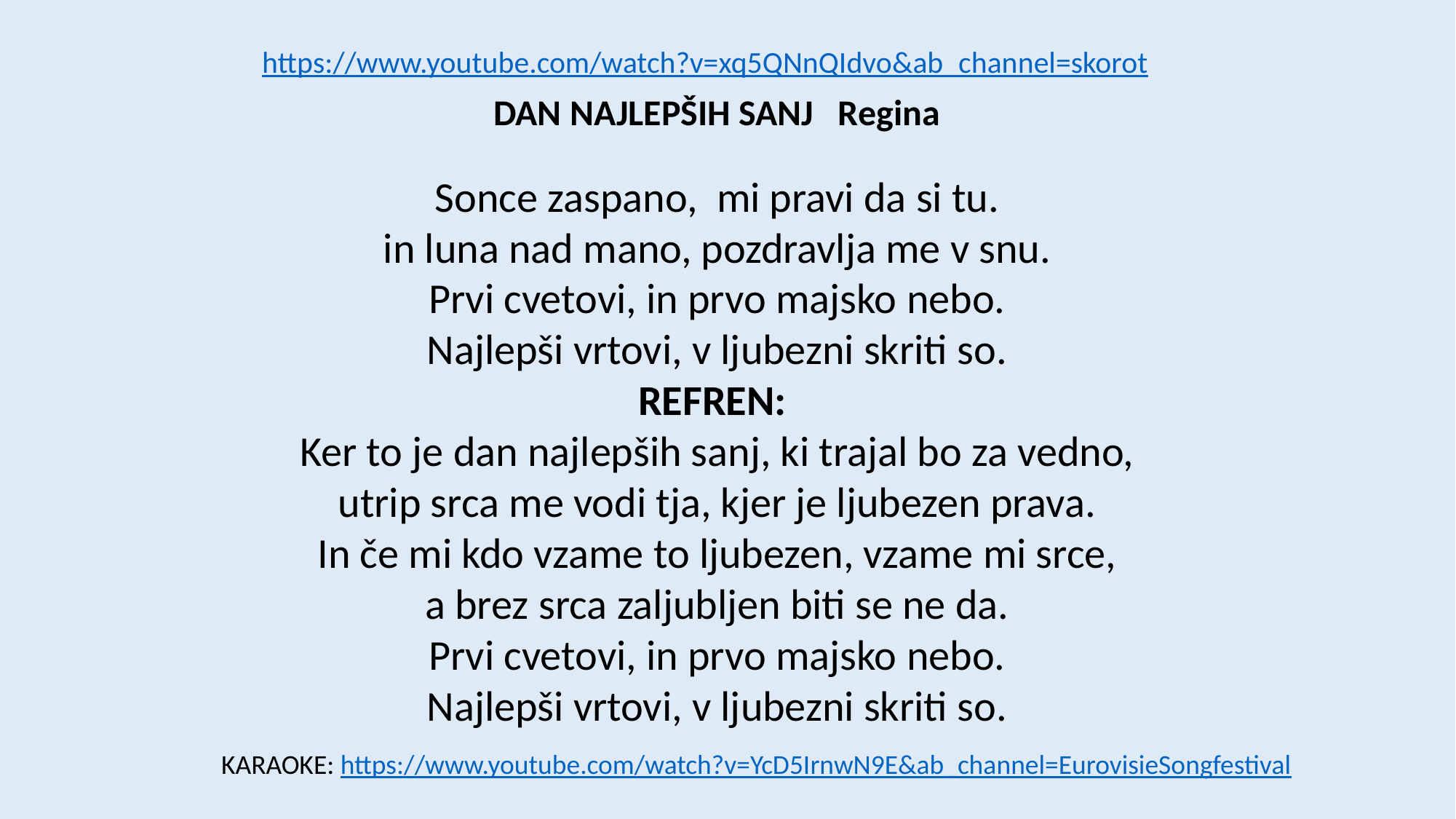

https://www.youtube.com/watch?v=xq5QNnQIdvo&ab_channel=skorot

DAN NAJLEPŠIH SANJ   Regina

Sonce zaspano,  mi pravi da si tu.
in luna nad mano, pozdravlja me v snu.
Prvi cvetovi, in prvo majsko nebo.
Najlepši vrtovi, v ljubezni skriti so.
REFREN:
Ker to je dan najlepših sanj, ki trajal bo za vedno,
utrip srca me vodi tja, kjer je ljubezen prava.
In če mi kdo vzame to ljubezen, vzame mi srce,
a brez srca zaljubljen biti se ne da.
Prvi cvetovi, in prvo majsko nebo.
Najlepši vrtovi, v ljubezni skriti so.

KARAOKE: https://www.youtube.com/watch?v=YcD5IrnwN9E&ab_channel=EurovisieSongfestival